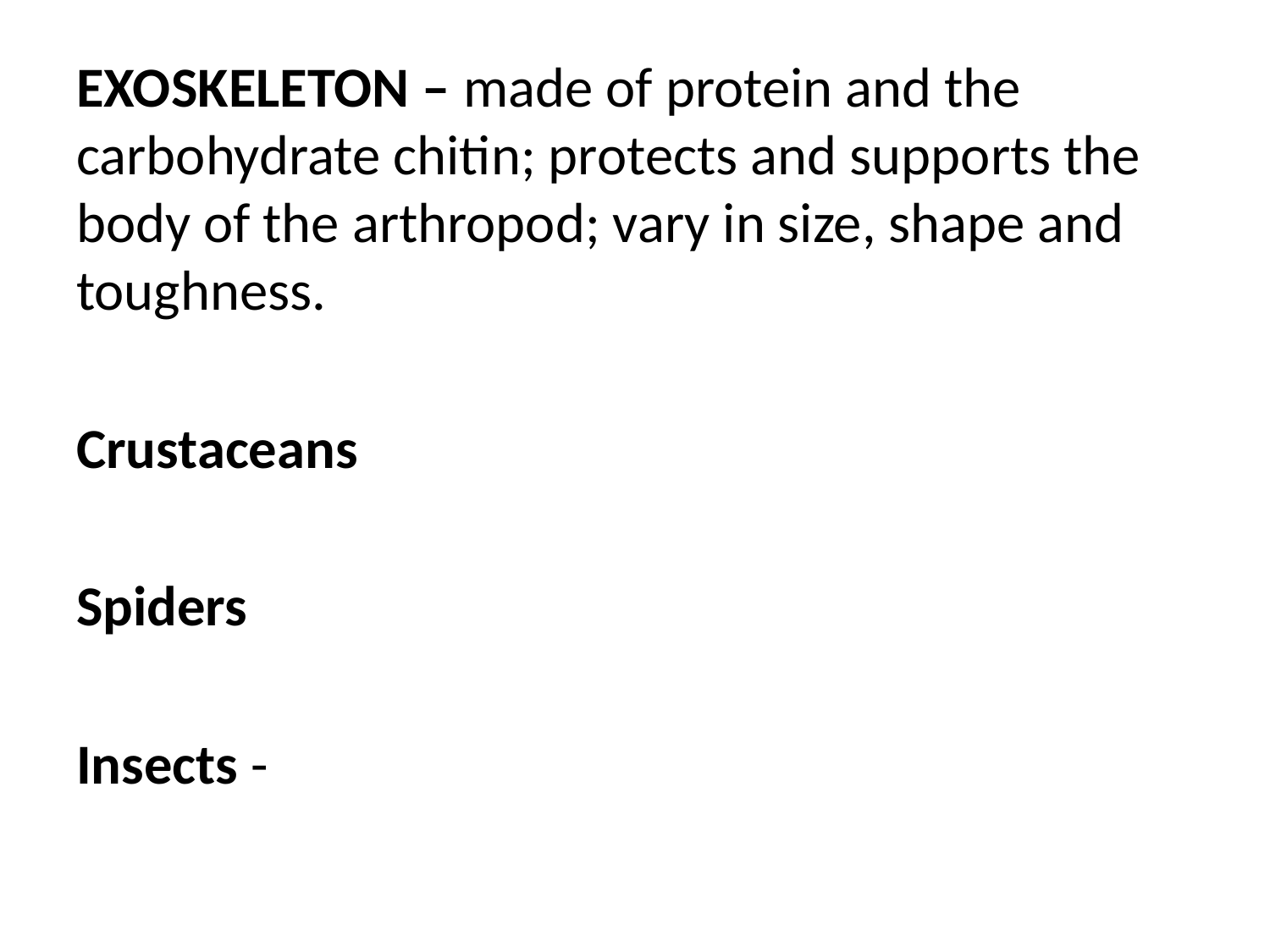

#
EXOSKELETON – made of protein and the carbohydrate chitin; protects and supports the body of the arthropod; vary in size, shape and toughness.

Crustaceans

Spiders

Insects -